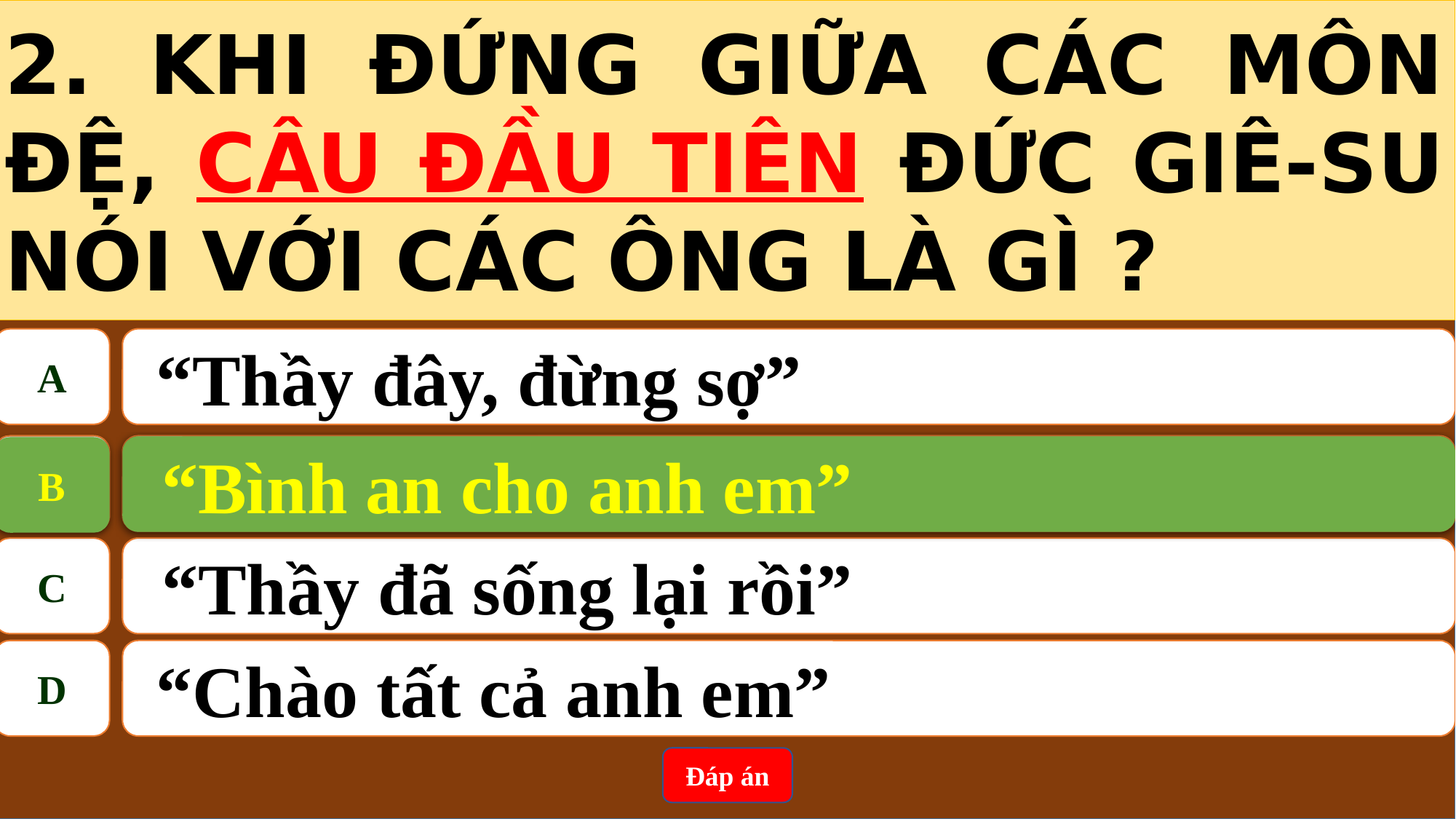

2. KHI ĐỨNG GIỮA CÁC MÔN ĐỆ, CÂU ĐẦU TIÊN ĐỨC GIÊ-SU NÓI VỚI CÁC ÔNG LÀ GÌ ?
A
 “Thầy đây, đừng sợ”
B
“Bình an cho anh em”
“Bình an cho anh em”
B
C
“Thầy đã sống lại rồi”
D
 “Chào tất cả anh em”
Đáp án